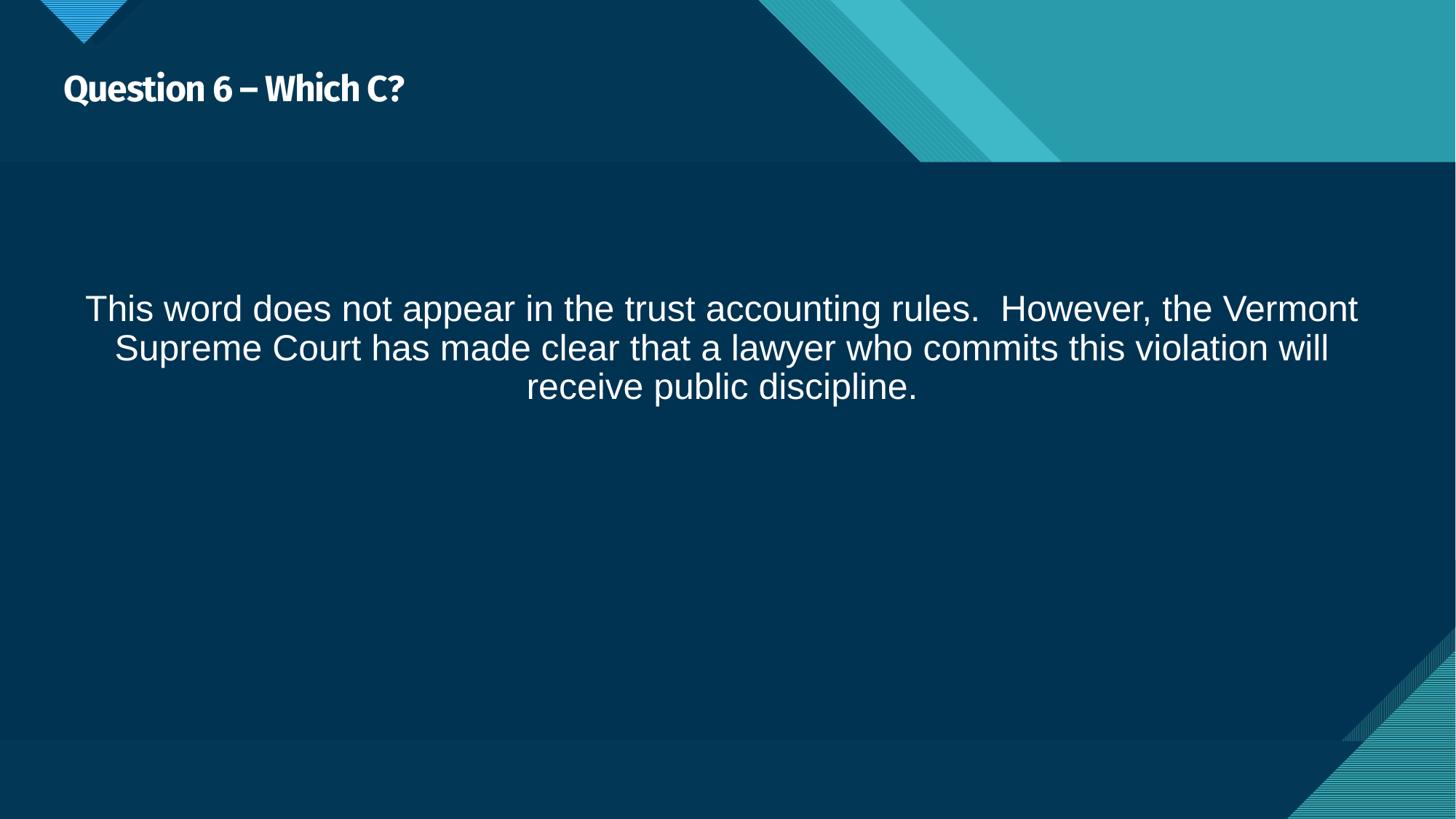

# Question 6 – Which C?

This word does not appear in the trust accounting rules.  However, the Vermont Supreme Court has made clear that a lawyer who commits this violation will receive public discipline.